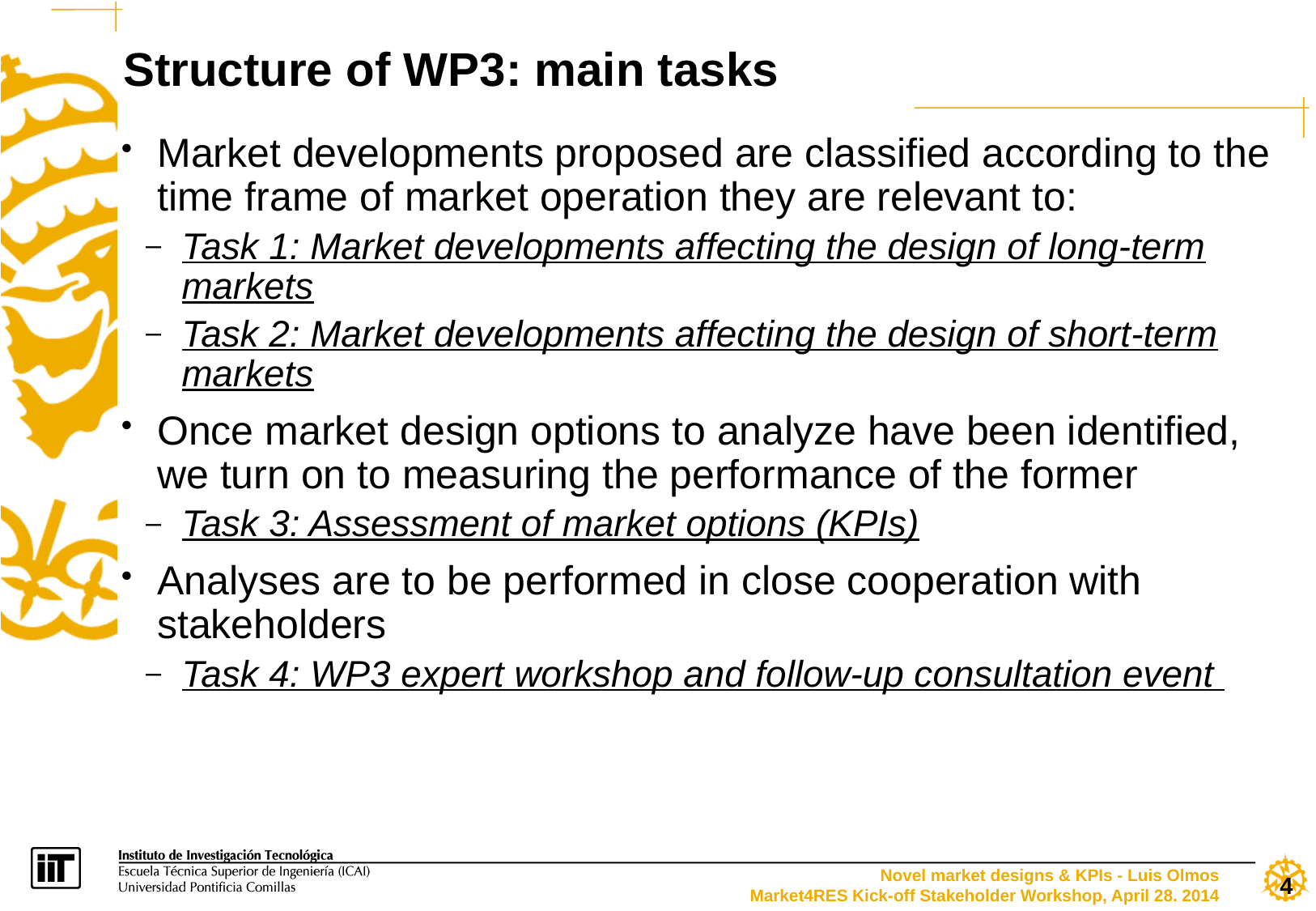

Structure of WP3: main tasks
Market developments proposed are classified according to the time frame of market operation they are relevant to:
Task 1: Market developments affecting the design of long-term markets
Task 2: Market developments affecting the design of short-term markets
Once market design options to analyze have been identified, we turn on to measuring the performance of the former
Task 3: Assessment of market options (KPIs)
Analyses are to be performed in close cooperation with stakeholders
Task 4: WP3 expert workshop and follow-up consultation event